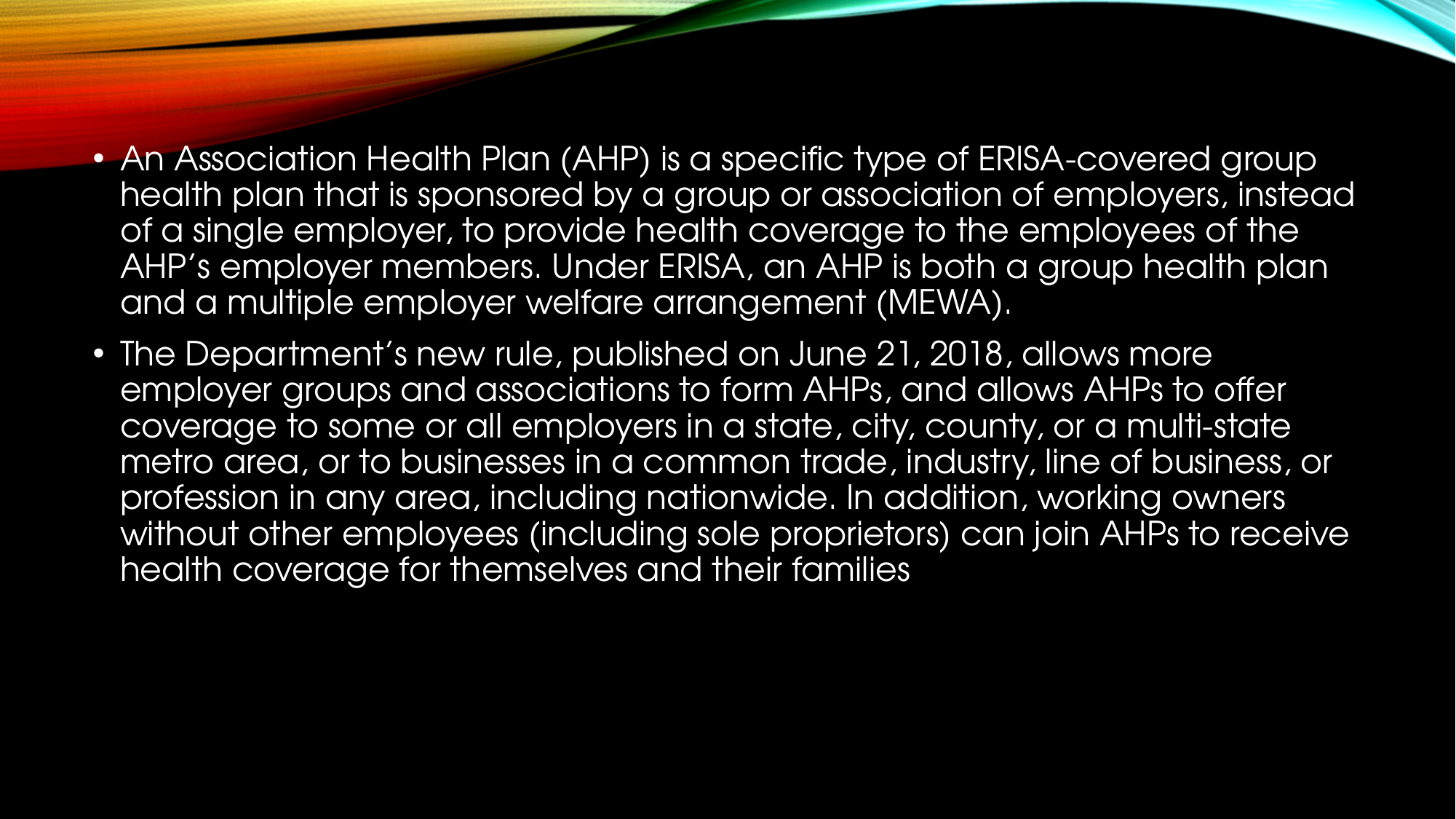

#
An Association Health Plan (AHP) is a specific type of ERISA-covered group health plan that is sponsored by a group or association of employers, instead of a single employer, to provide health coverage to the employees of the AHP’s employer members. Under ERISA, an AHP is both a group health plan and a multiple employer welfare arrangement (MEWA).
The Department’s new rule, published on June 21, 2018, allows more employer groups and associations to form AHPs, and allows AHPs to offer coverage to some or all employers in a state, city, county, or a multi-state metro area, or to businesses in a common trade, industry, line of business, or profession in any area, including nationwide. In addition, working owners without other employees (including sole proprietors) can join AHPs to receive health coverage for themselves and their families